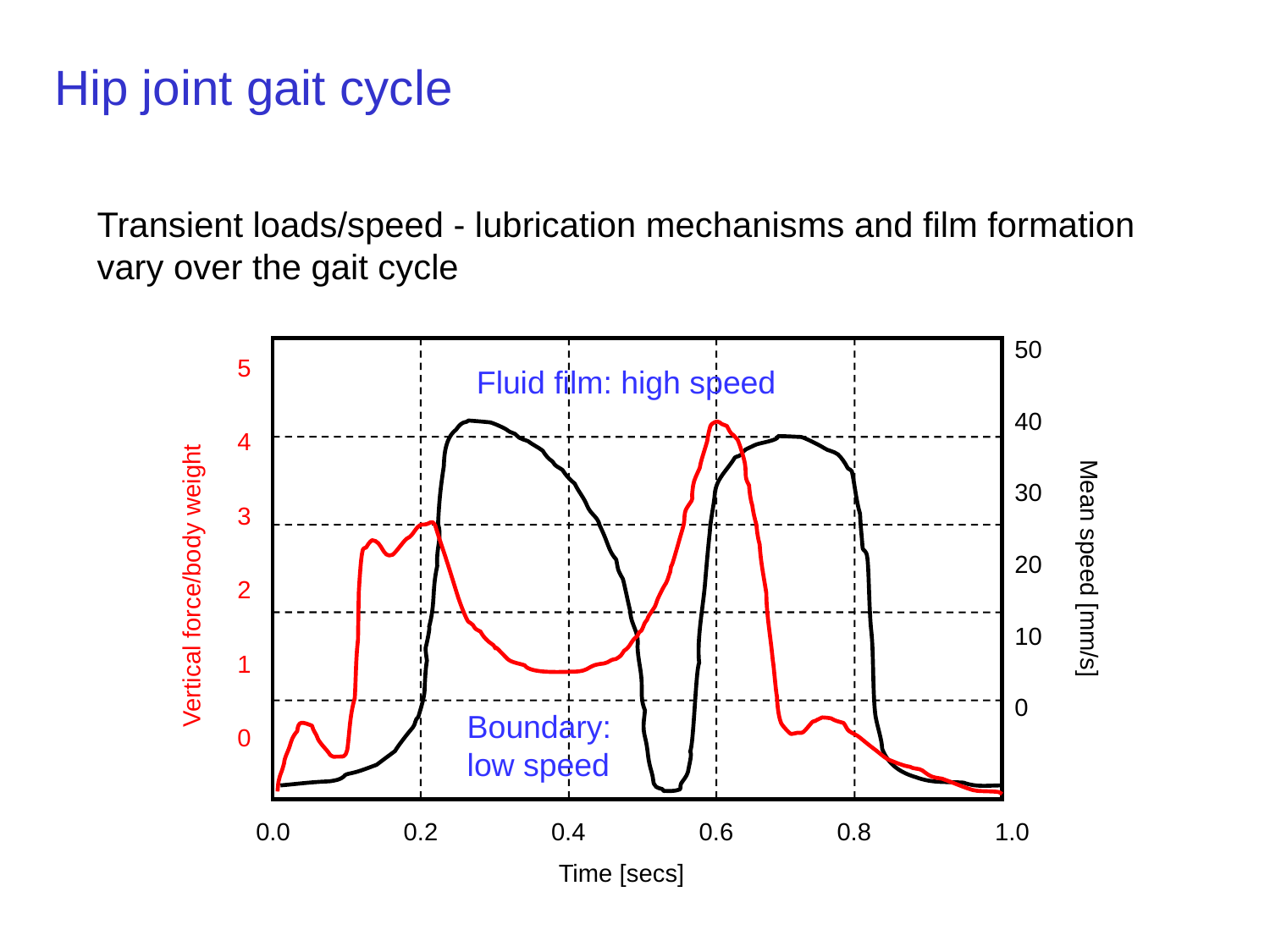

# Hip joint gait cycle
Transient loads/speed - lubrication mechanisms and film formation vary over the gait cycle
50
40
30
20
10
0

5
4
3
2
1
0
Fluid film: high speed

Vertical force/body weight
Mean speed [mm/s]

Boundary: low speed

0.0
0.2
0.4
0.6
0.8
1.0
Time [secs]